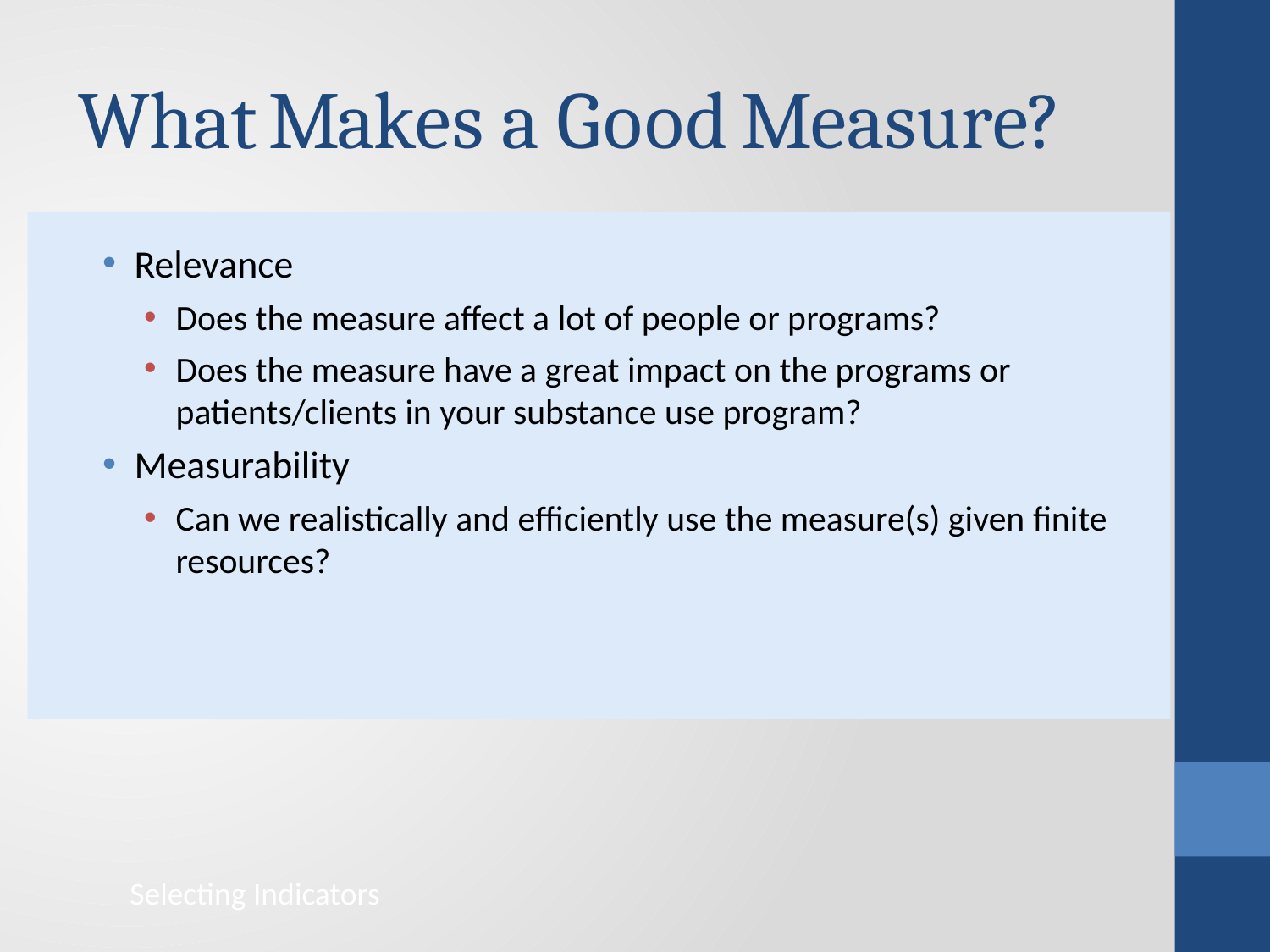

# What Makes a Good Measure?

Relevance
Does the measure affect a lot of people or programs?
Does the measure have a great impact on the programs or patients/clients in your substance use program?
Measurability
Can we realistically and efficiently use the measure(s) given finite resources?
Selecting Indicators